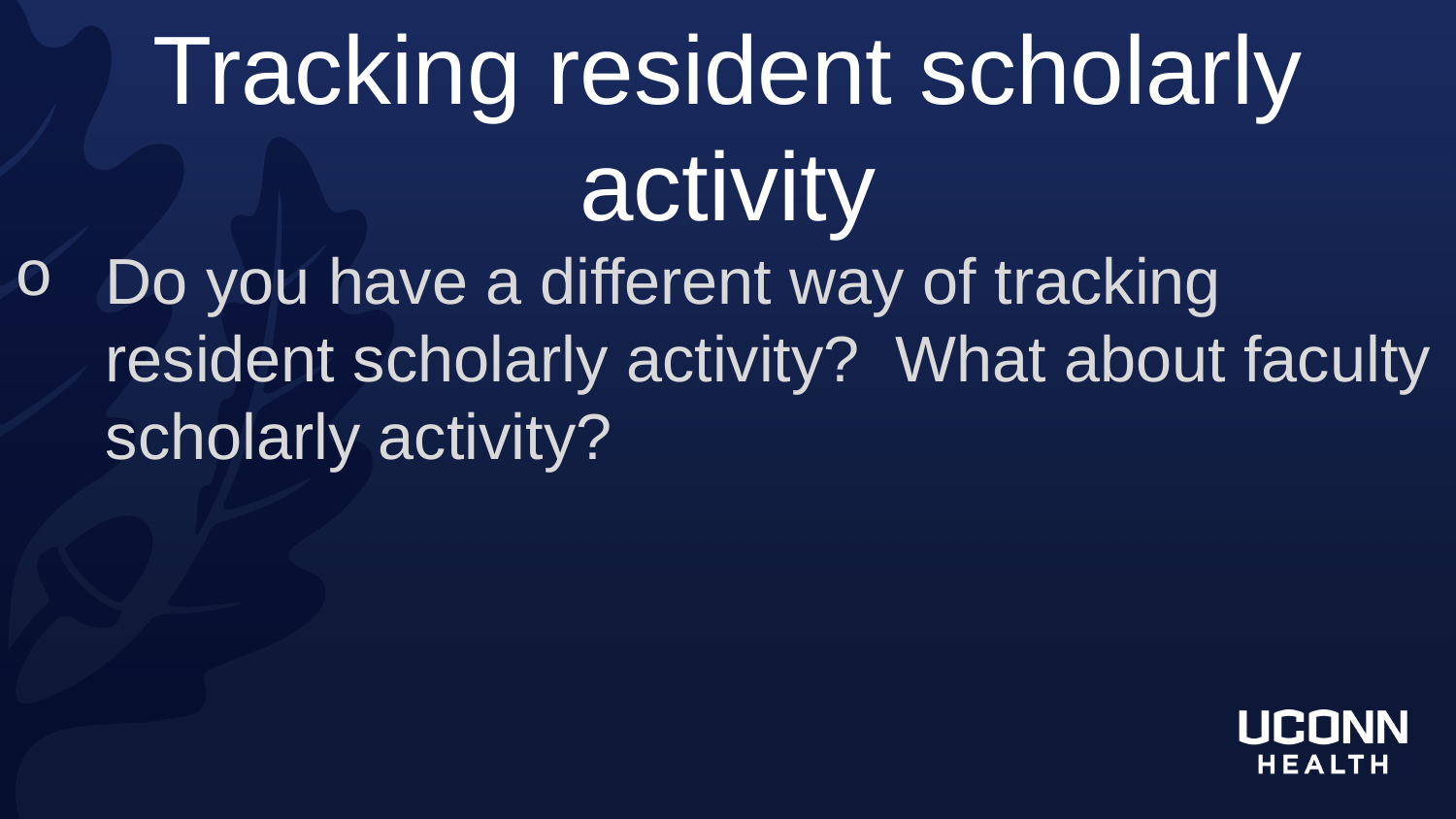

Tracking resident scholarly activity
Do you have a different way of tracking resident scholarly activity?  What about faculty scholarly activity?